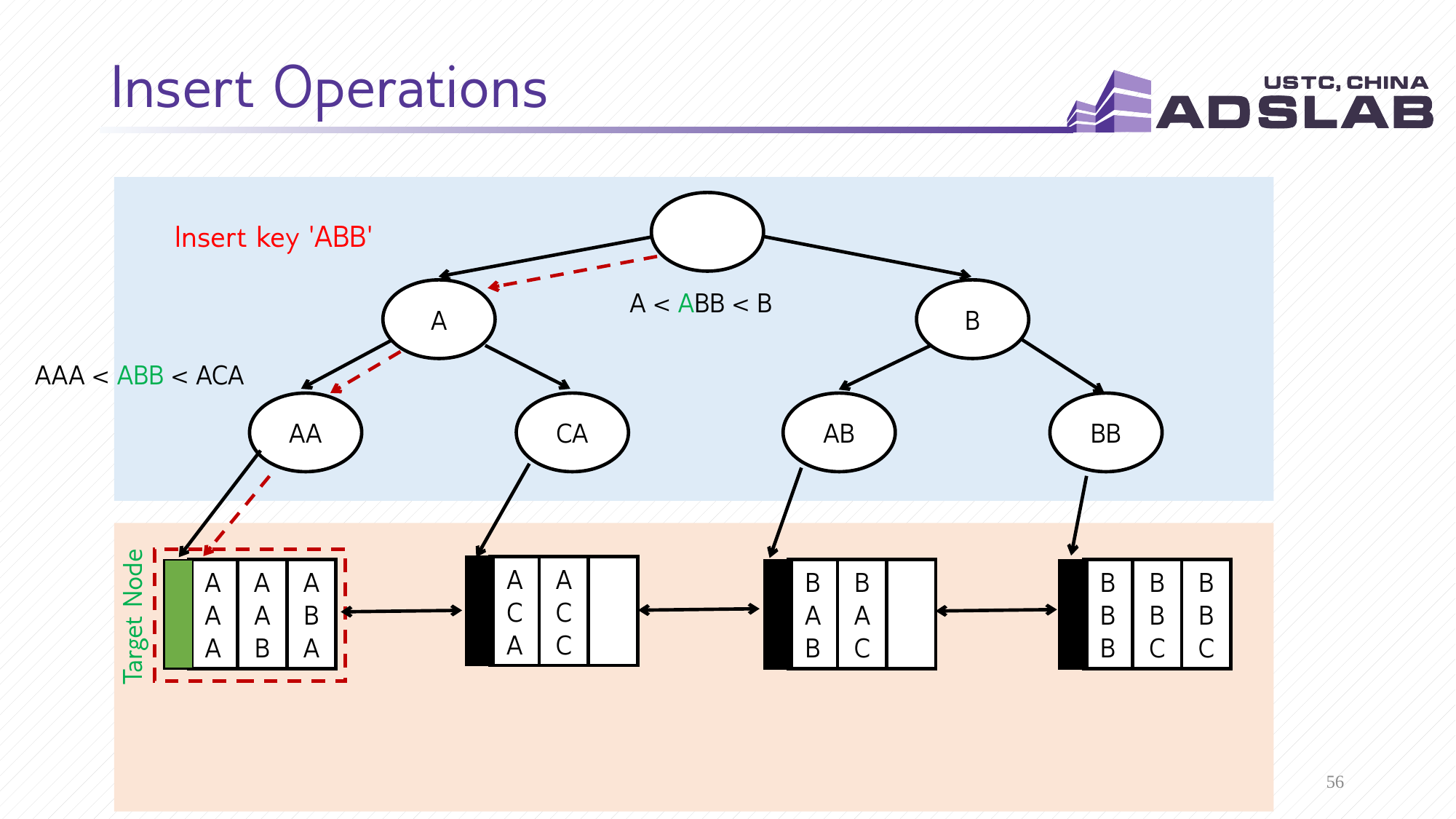

# Insert Operations

Insert key 'ABB'
A < ABB < B
A
B
AAA < ABB < ACA
AA
CA
AB
BB

ACA
ACC

AAA
AAB
ABA

BAB
BAC

BBB
BBC
BBC
Target Node